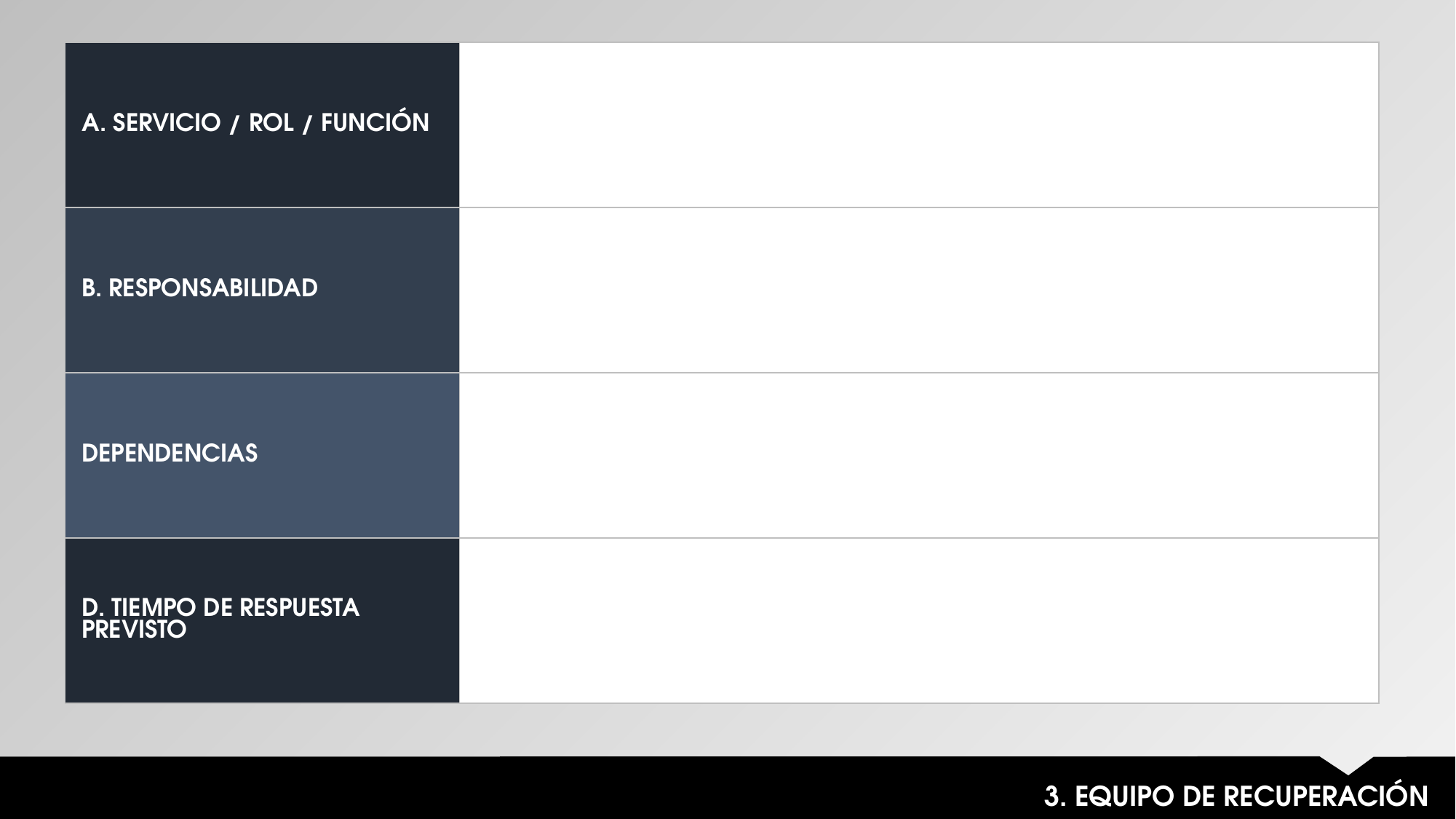

| A. SERVICIO / ROL / FUNCIÓN |  |
| --- | --- |
| B. RESPONSABILIDAD |  |
| DEPENDENCIAS |  |
| D. TIEMPO DE RESPUESTA PREVISTO |  |

3. EQUIPO DE RECUPERACIÓN